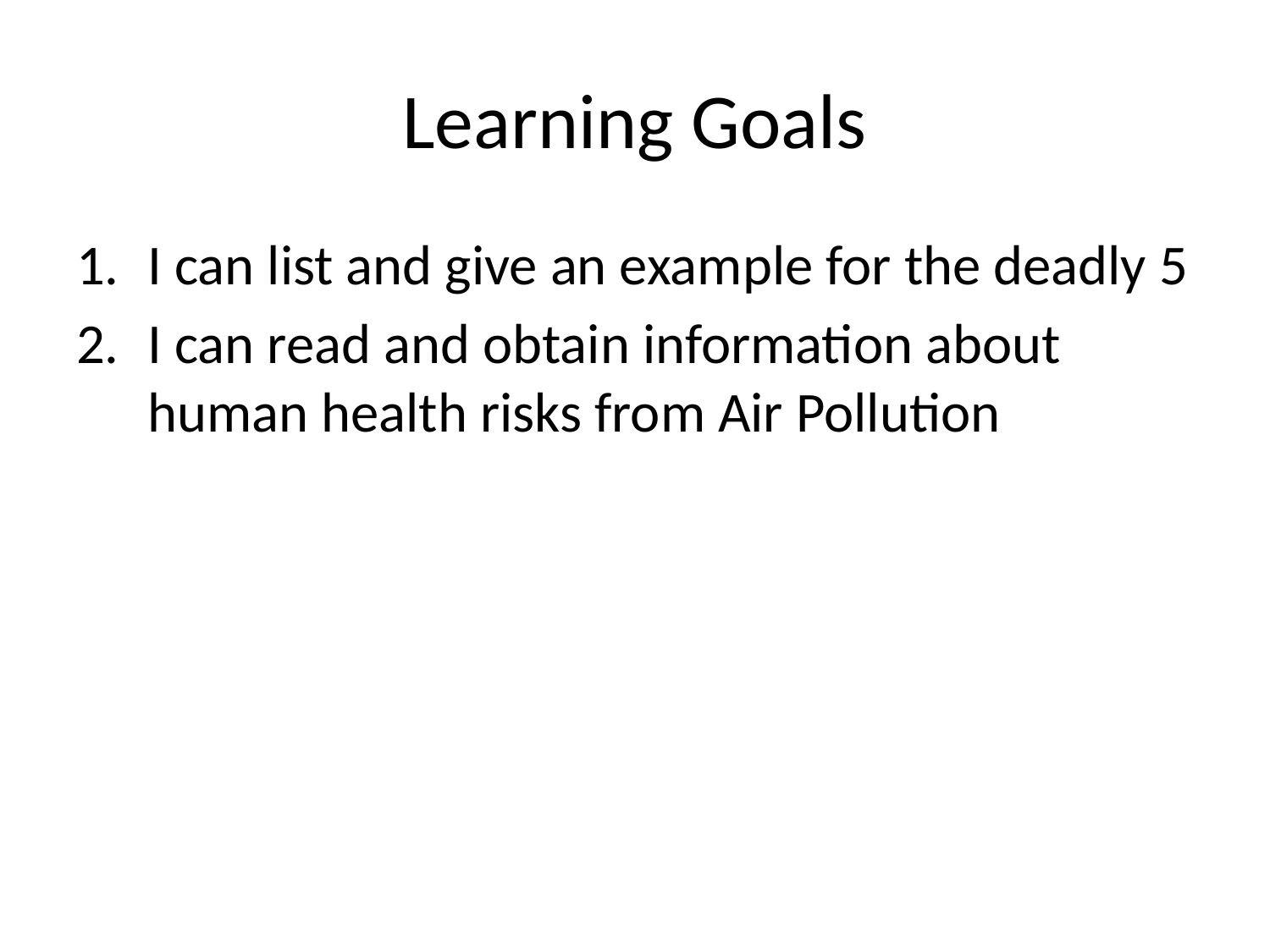

# Learning Goals
I can list and give an example for the deadly 5
I can read and obtain information about human health risks from Air Pollution